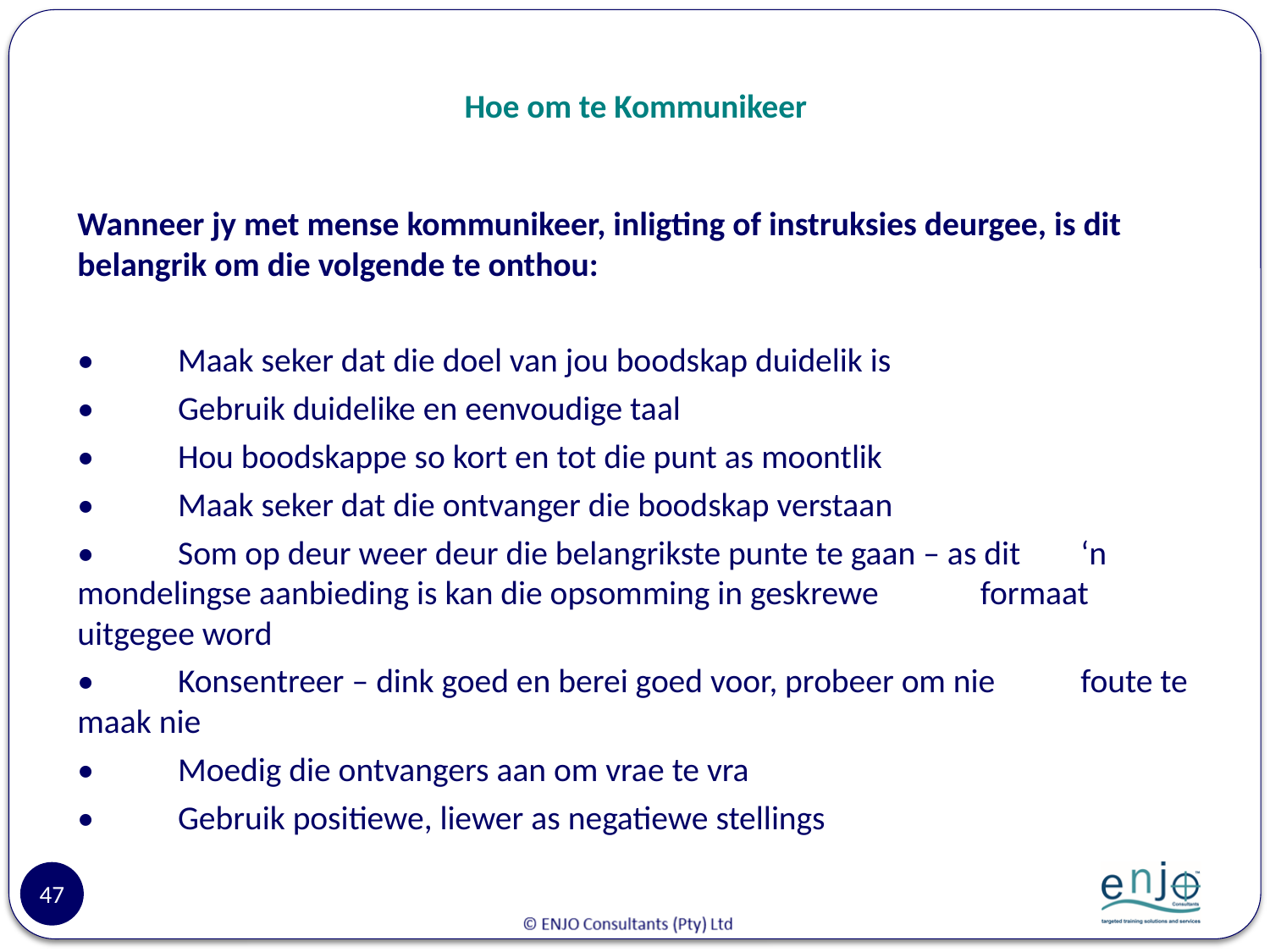

# Hoe om te Kommunikeer
Wanneer jy met mense kommunikeer, inligting of instruksies deurgee, is dit belangrik om die volgende te onthou:

•	Maak seker dat die doel van jou boodskap duidelik is
•	Gebruik duidelike en eenvoudige taal
•	Hou boodskappe so kort en tot die punt as moontlik
•	Maak seker dat die ontvanger die boodskap verstaan
•	Som op deur weer deur die belangrikste punte te gaan – as dit 	‘n mondelingse aanbieding is kan die opsomming in geskrewe 	formaat uitgegee word
•	Konsentreer – dink goed en berei goed voor, probeer om nie 	foute te maak nie
•	Moedig die ontvangers aan om vrae te vra
•	Gebruik positiewe, liewer as negatiewe stellings

47